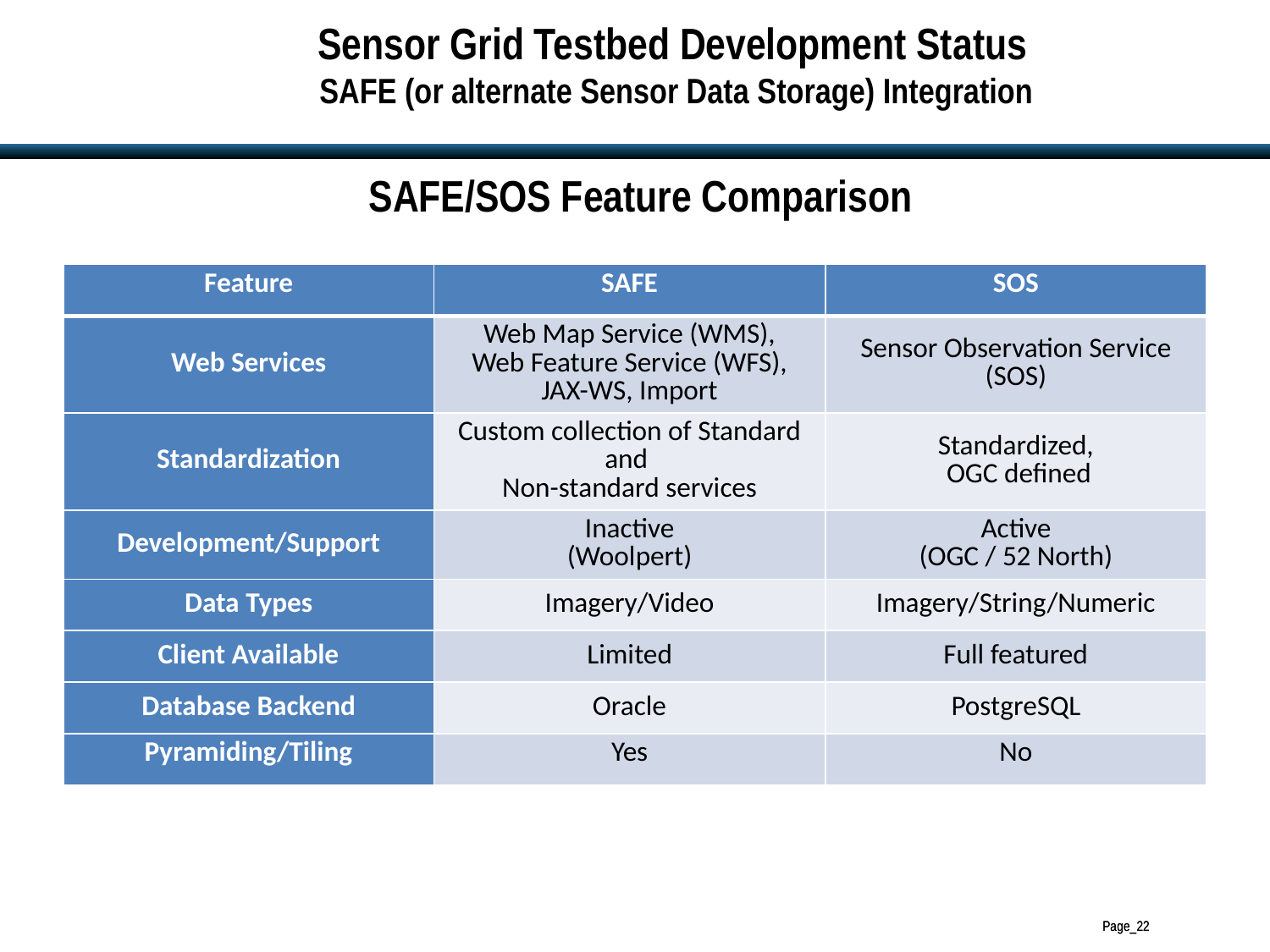

Sensor Grid Testbed Development Status
 SAFE (or alternate Sensor Data Storage) Integration
# SAFE/SOS Feature Comparison
| Feature | SAFE | SOS |
| --- | --- | --- |
| Web Services | Web Map Service (WMS), Web Feature Service (WFS), JAX-WS, Import | Sensor Observation Service (SOS) |
| Standardization | Custom collection of Standard and Non-standard services | Standardized, OGC defined |
| Development/Support | Inactive (Woolpert) | Active (OGC / 52 North) |
| Data Types | Imagery/Video | Imagery/String/Numeric |
| Client Available | Limited | Full featured |
| Database Backend | Oracle | PostgreSQL |
| Pyramiding/Tiling | Yes | No |